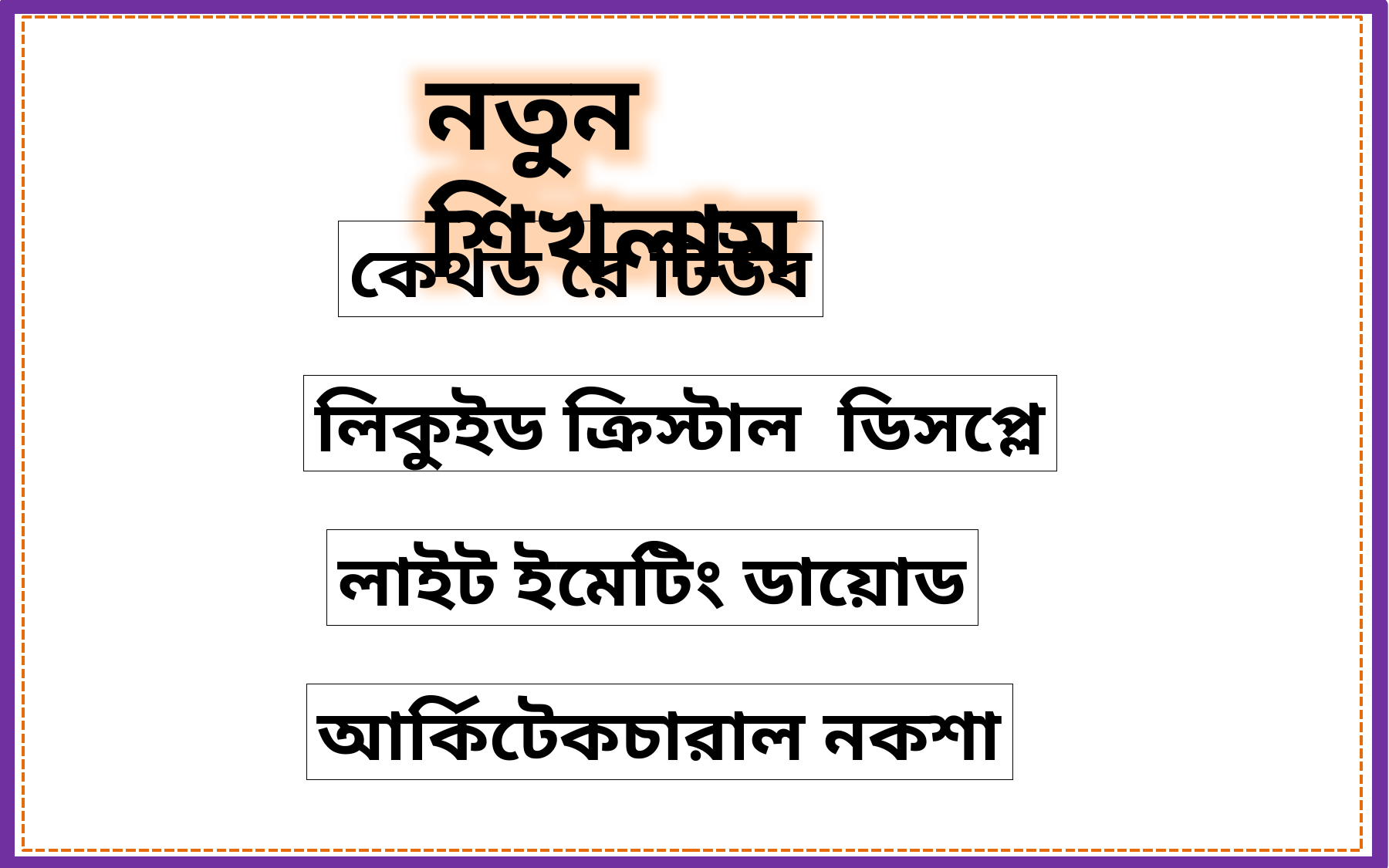

নতুন শিখলাম
কেথড রে টিউব
লিকুইড ক্রিস্টাল  ডিসপ্লে
লাইট ইমেটিং ডায়োড
আর্কিটেকচারাল নকশা